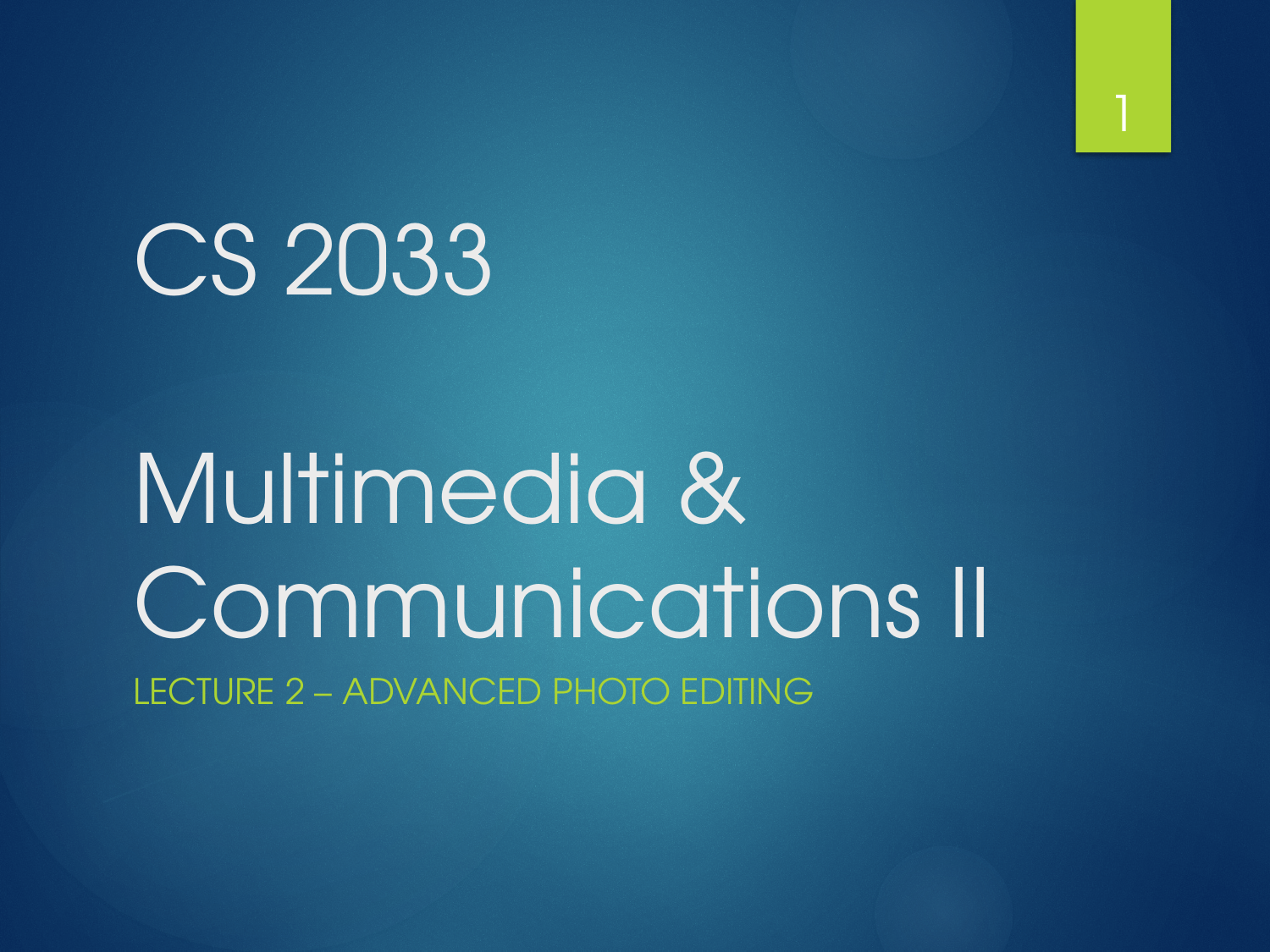

1
# CS 2033 Multimedia & Communications II
Lecture 2 – Advanced Photo EDITING